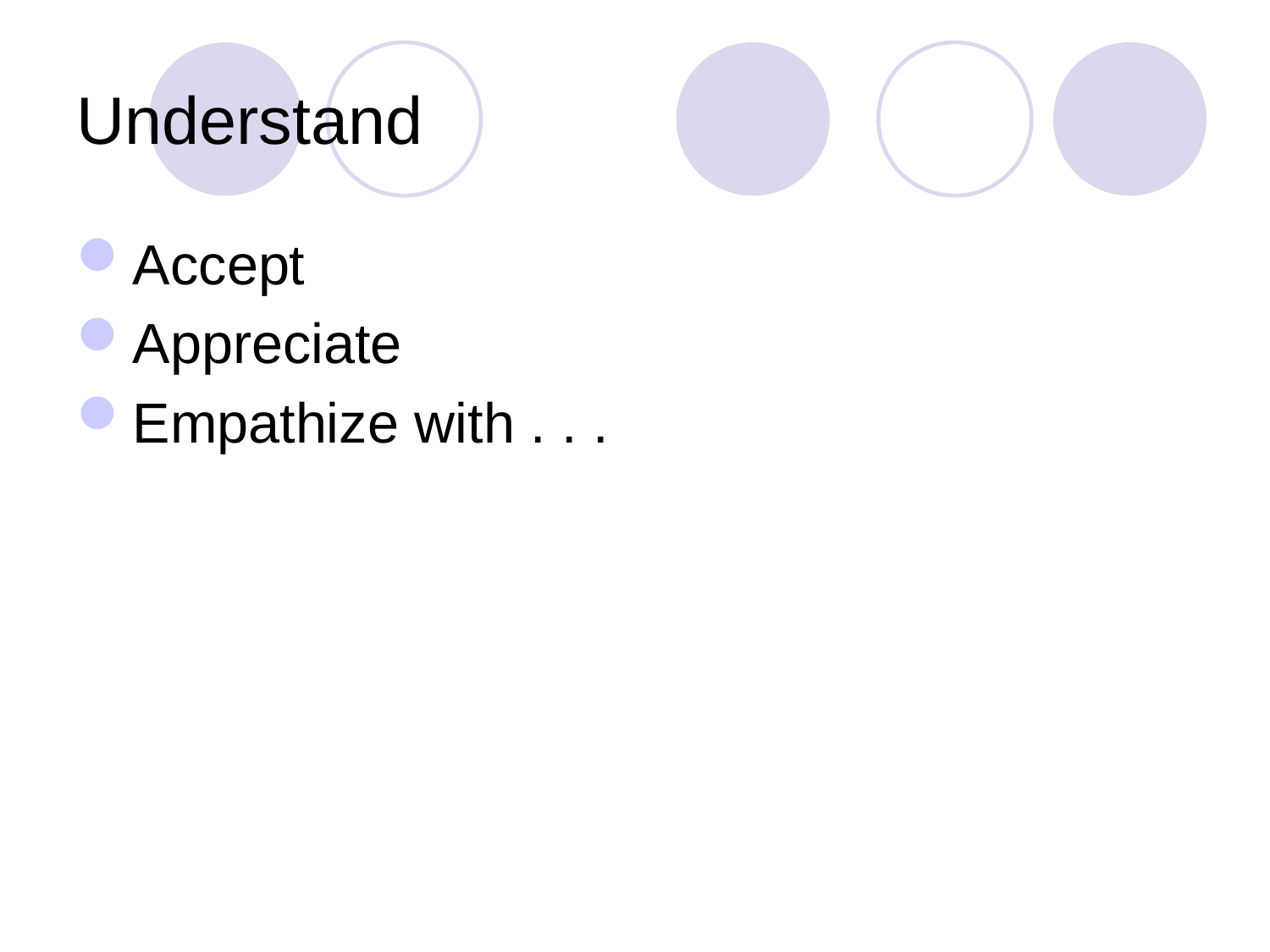

# Understand
Accept
Appreciate
Empathize with . . .